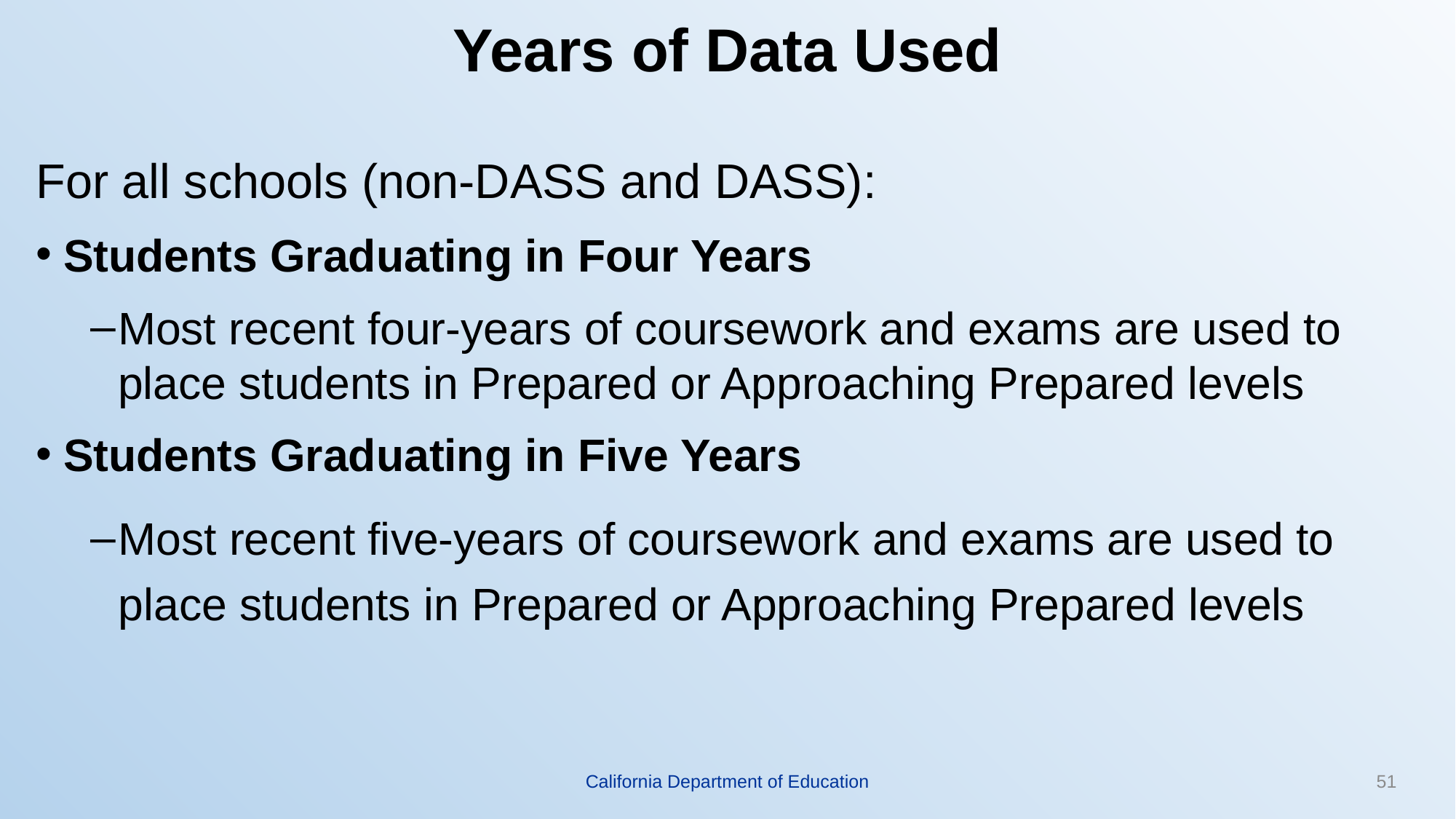

# Years of Data Used
For all schools (non-DASS and DASS):
Students Graduating in Four Years
Most recent four-years of coursework and exams are used to place students in Prepared or Approaching Prepared levels
Students Graduating in Five Years
Most recent five-years of coursework and exams are used to place students in Prepared or Approaching Prepared levels
California Department of Education
51